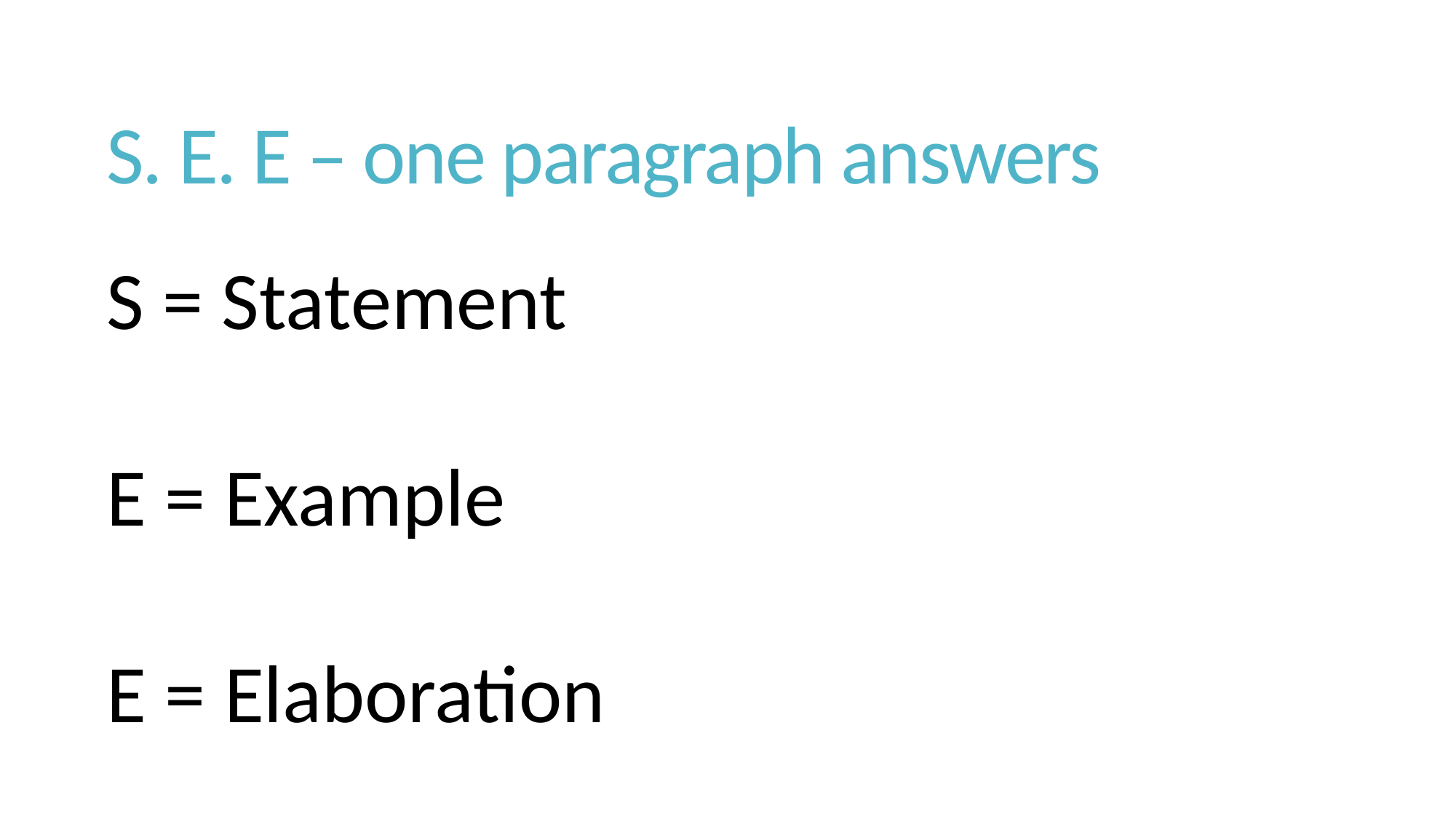

# S. E. E – one paragraph answers

S = Statement

E = Example

E = Elaboration